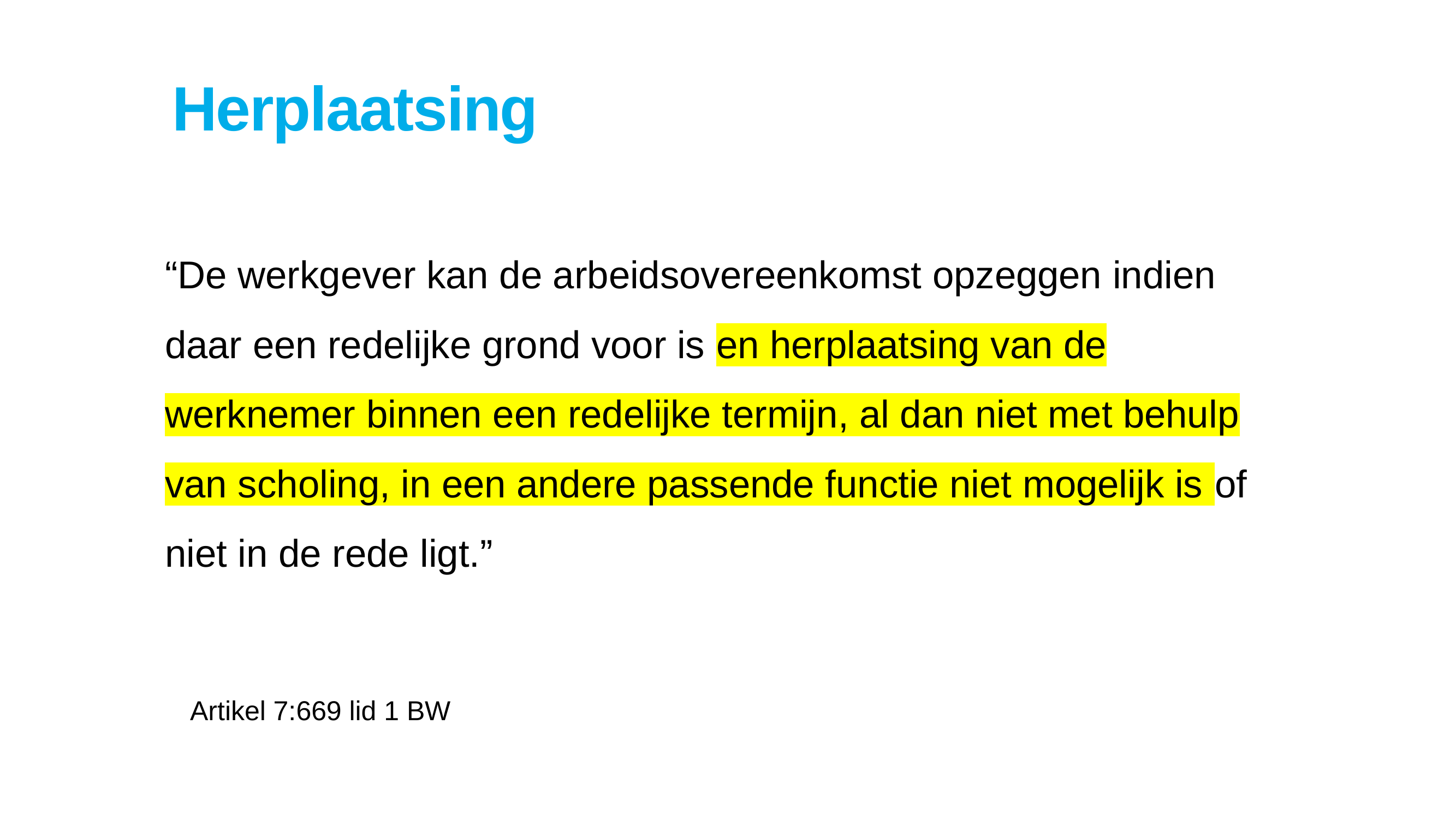

# Herplaatsing

“De werkgever kan de arbeidsovereenkomst opzeggen indien daar een redelijke grond voor is en herplaatsing van de werknemer binnen een redelijke termijn, al dan niet met behulp van scholing, in een andere passende functie niet mogelijk is of niet in de rede ligt.”
Artikel 7:669 lid 1 BW